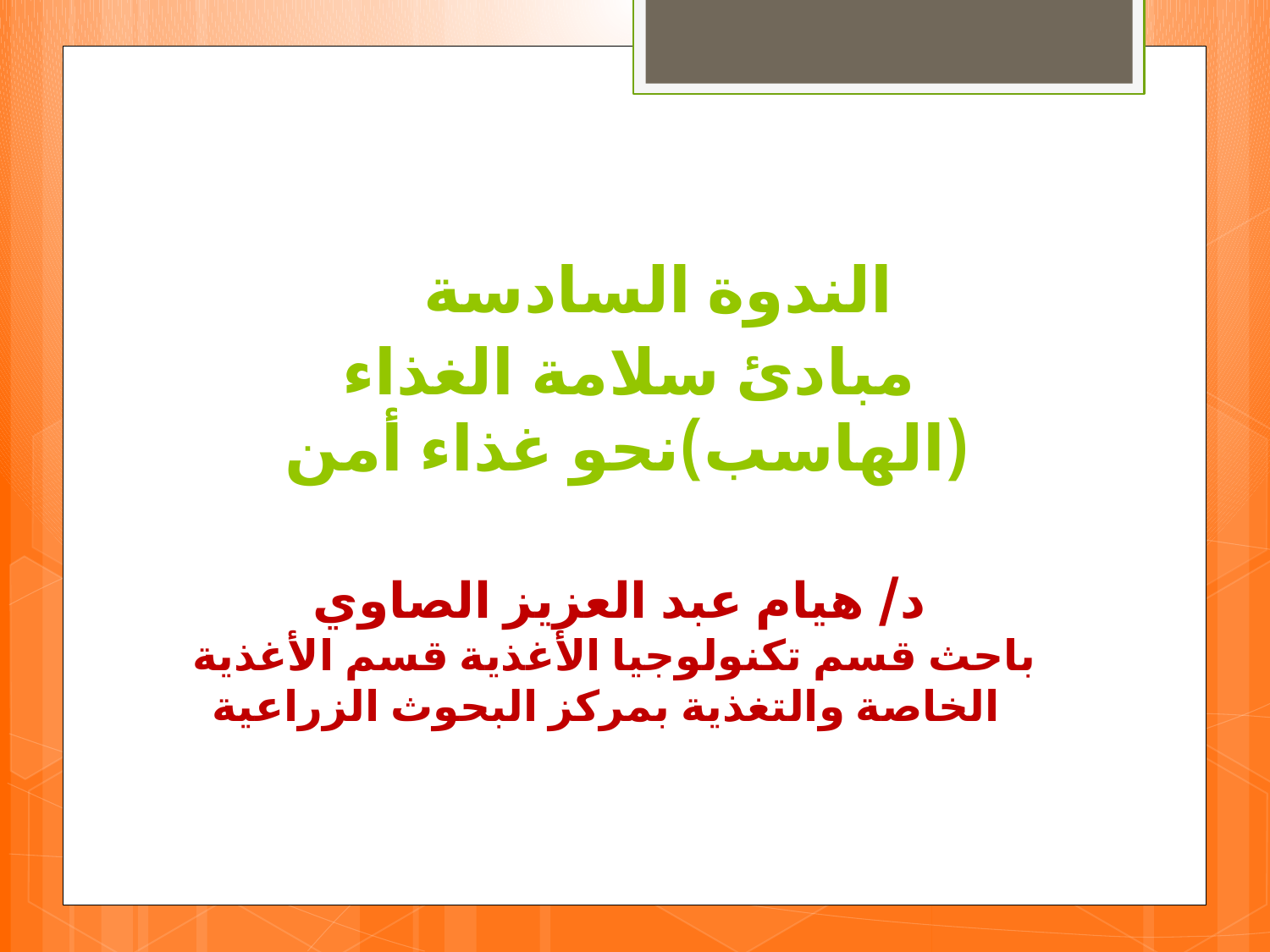

# الندوة السادسة مبادئ سلامة الغذاء (الهاسب)نحو غذاء أمن
 د/ هيام عبد العزيز الصاوي
 باحث قسم تكنولوجيا الأغذية قسم الأغذية الخاصة والتغذية بمركز البحوث الزراعية